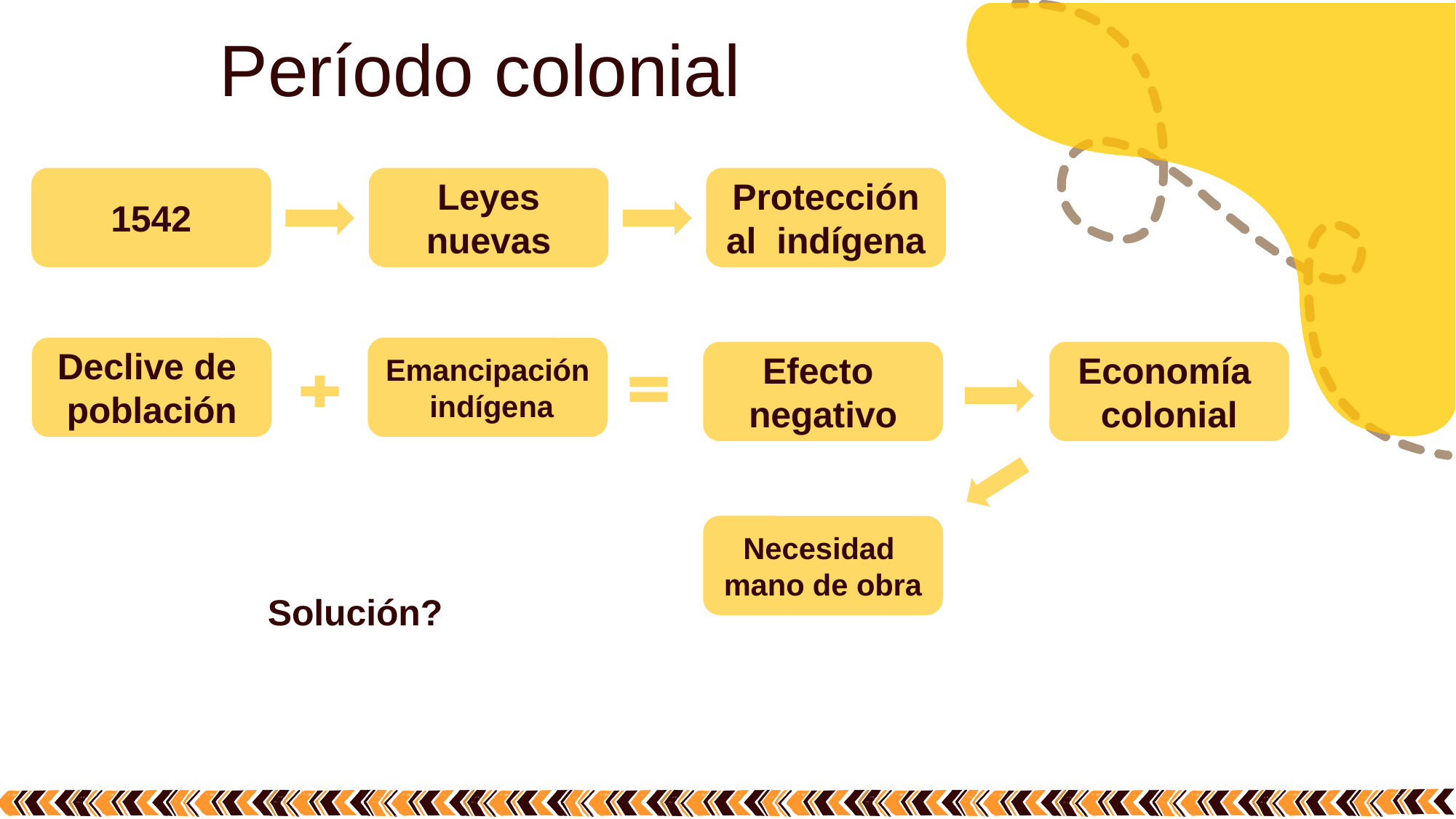

Período colonial
1542
Leyes nuevas
Protección al  indígena

Declive de  población
Emancipación  indígena
Efecto  negativo
Economía  colonial

Necesidad  mano de obra
Solución?